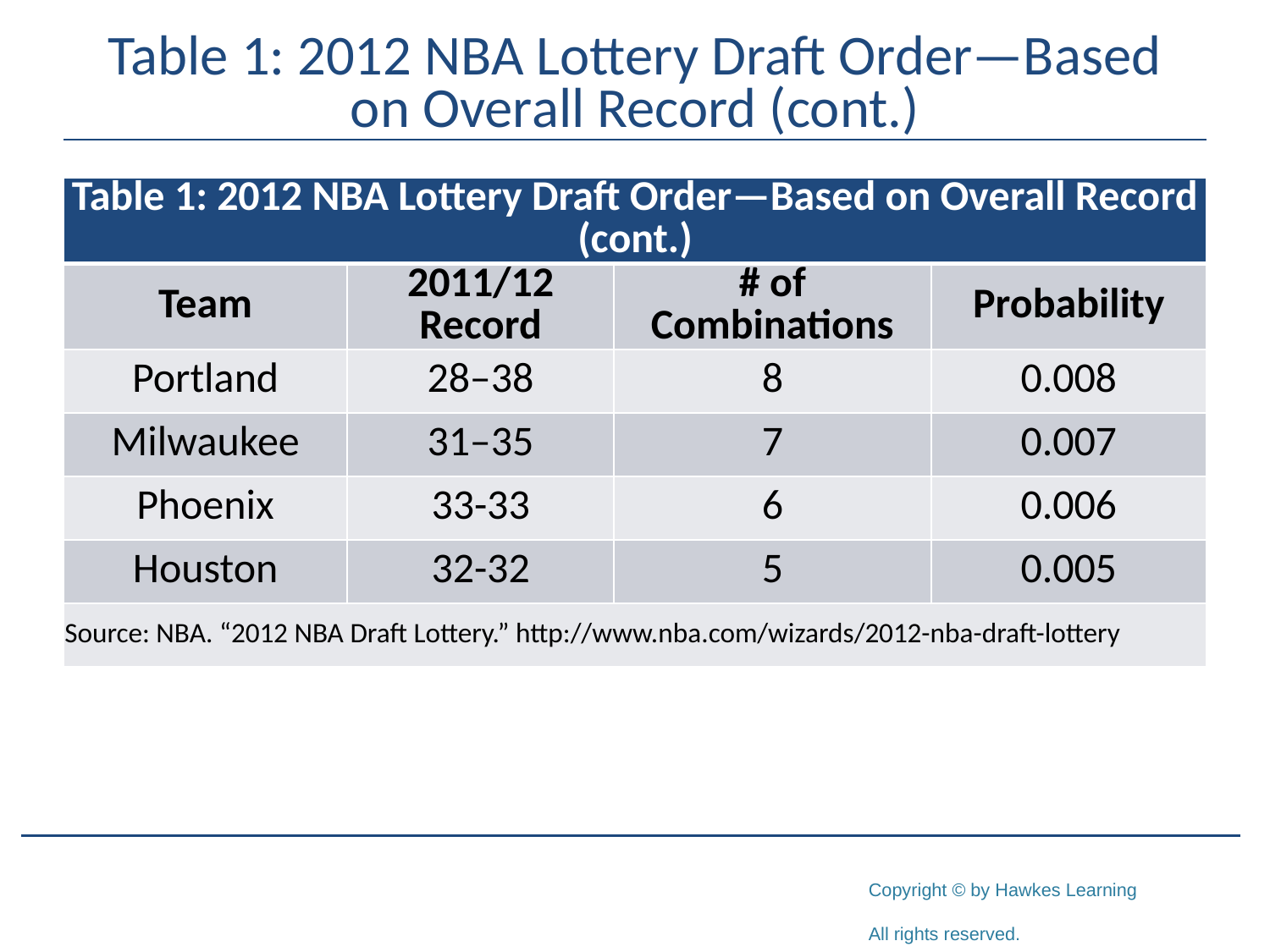

# Table 1: 2012 NBA Lottery Draft Order—Based on Overall Record (cont.)
| Table 1: 2012 NBA Lottery Draft Order—Based on Overall Record (cont.) |  |  |  |
| --- | --- | --- | --- |
| Team | 2011/12 Record | # of Combinations | Probability |
| Portland | 28–38 | 8 | 0.008 |
| Milwaukee | 31–35 | 7 | 0.007 |
| Phoenix | 33-33 | 6 | 0.006 |
| Houston | 32-32 | 5 | 0.005 |
| Source: NBA. “2012 NBA Draft Lottery.” http://www.nba.com/wizards/2012-nba-draft-lottery |  |  |  |